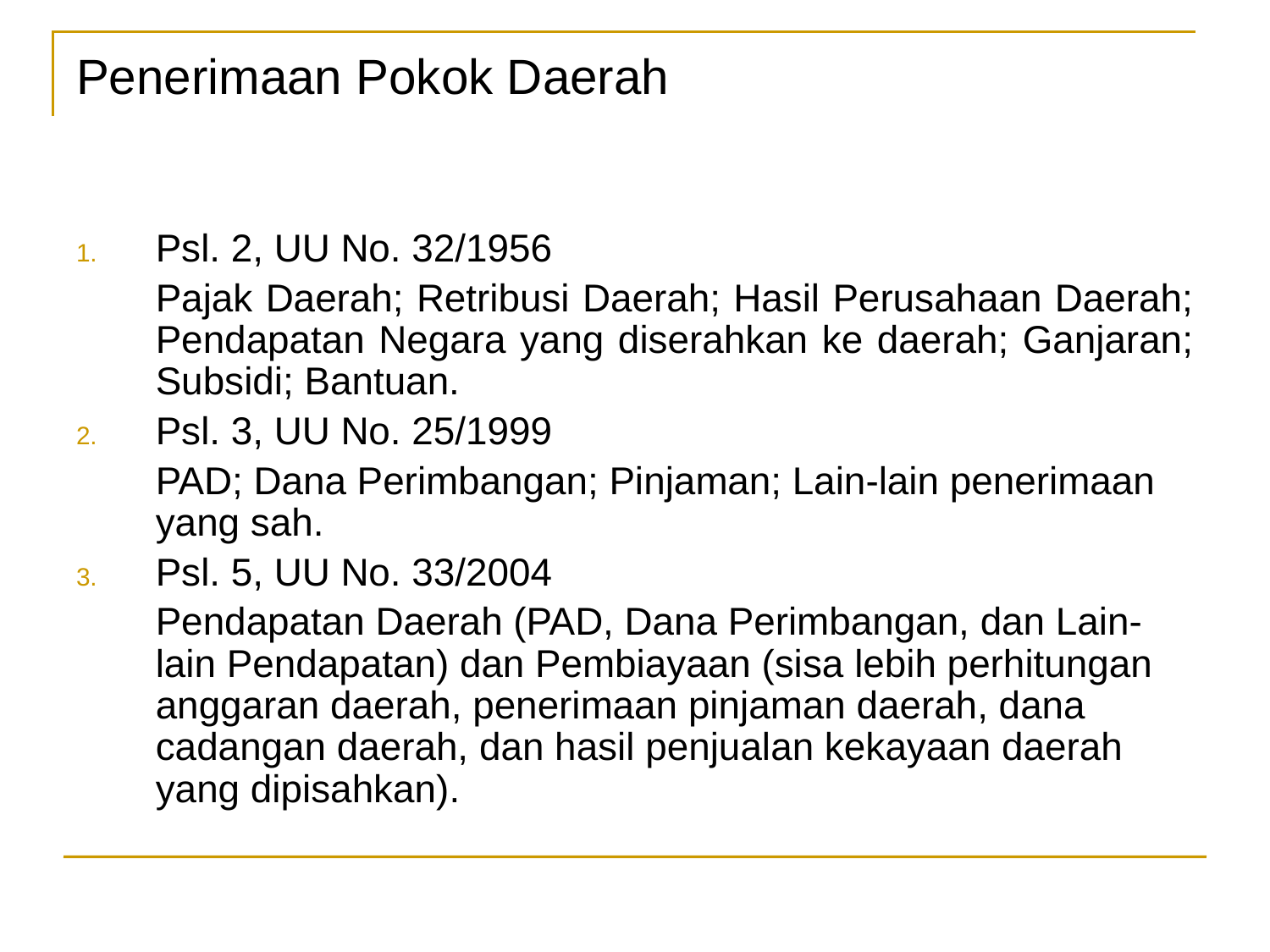

# Penerimaan Pokok Daerah
Psl. 2, UU No. 32/1956
	Pajak Daerah; Retribusi Daerah; Hasil Perusahaan Daerah; Pendapatan Negara yang diserahkan ke daerah; Ganjaran; Subsidi; Bantuan.
Psl. 3, UU No. 25/1999
	PAD; Dana Perimbangan; Pinjaman; Lain-lain penerimaan yang sah.
Psl. 5, UU No. 33/2004
	Pendapatan Daerah (PAD, Dana Perimbangan, dan Lain-lain Pendapatan) dan Pembiayaan (sisa lebih perhitungan anggaran daerah, penerimaan pinjaman daerah, dana cadangan daerah, dan hasil penjualan kekayaan daerah yang dipisahkan).